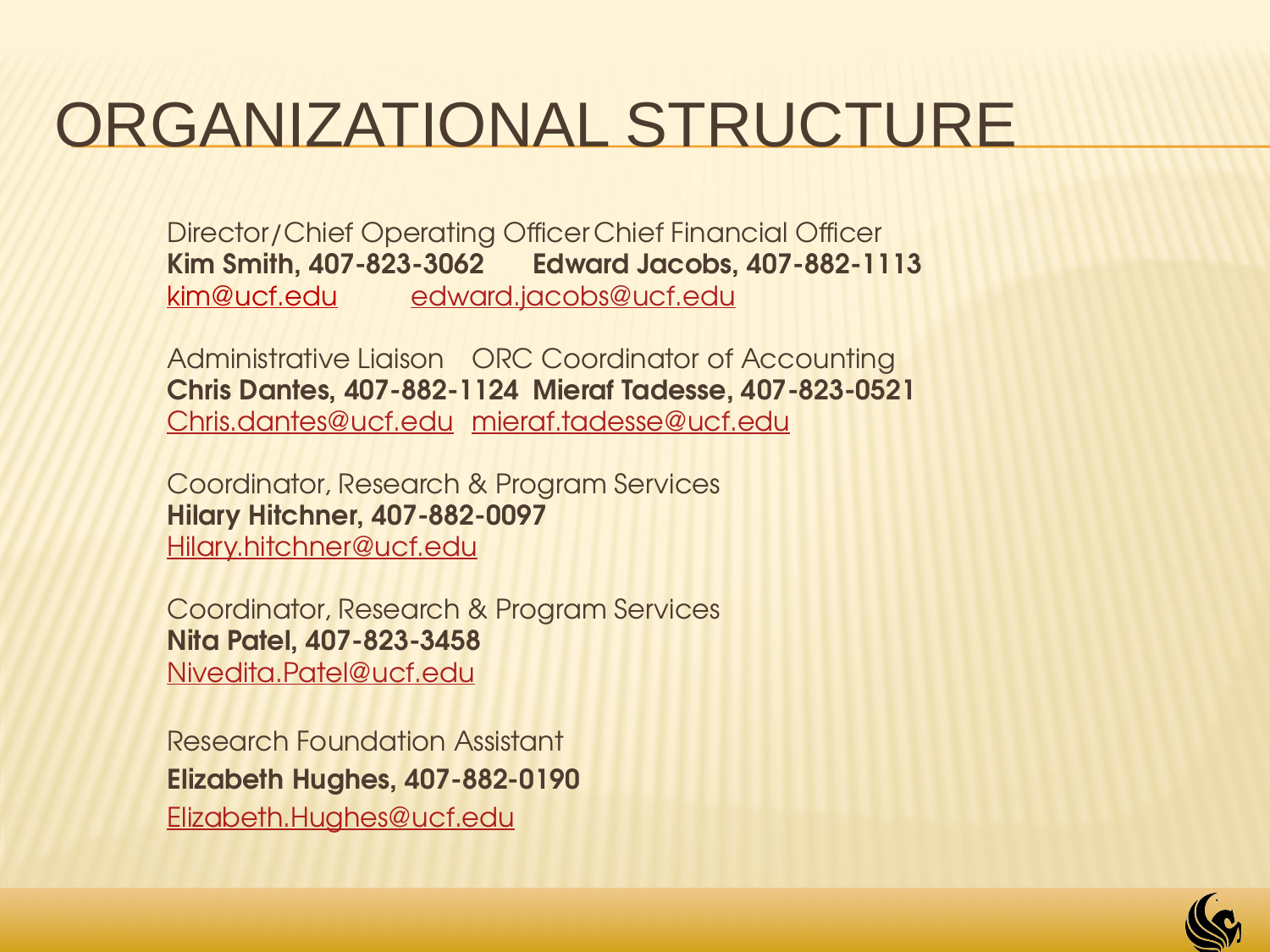

# Organizational structure
Director/Chief Operating Officer	Chief Financial Officer
Kim Smith, 407-823-3062		Edward Jacobs, 407-882-1113
kim@ucf.edu			edward.jacobs@ucf.edu

Administrative Liaison		ORC Coordinator of Accounting
Chris Dantes, 407-882-1124		Mieraf Tadesse, 407-823-0521
Chris.dantes@ucf.edu		mieraf.tadesse@ucf.edu

Coordinator, Research & Program Services
Hilary Hitchner, 407-882-0097
Hilary.hitchner@ucf.edu

Coordinator, Research & Program Services
Nita Patel, 407-823-3458
Nivedita.Patel@ucf.edu

Research Foundation Assistant
Elizabeth Hughes, 407-882-0190
Elizabeth.Hughes@ucf.edu